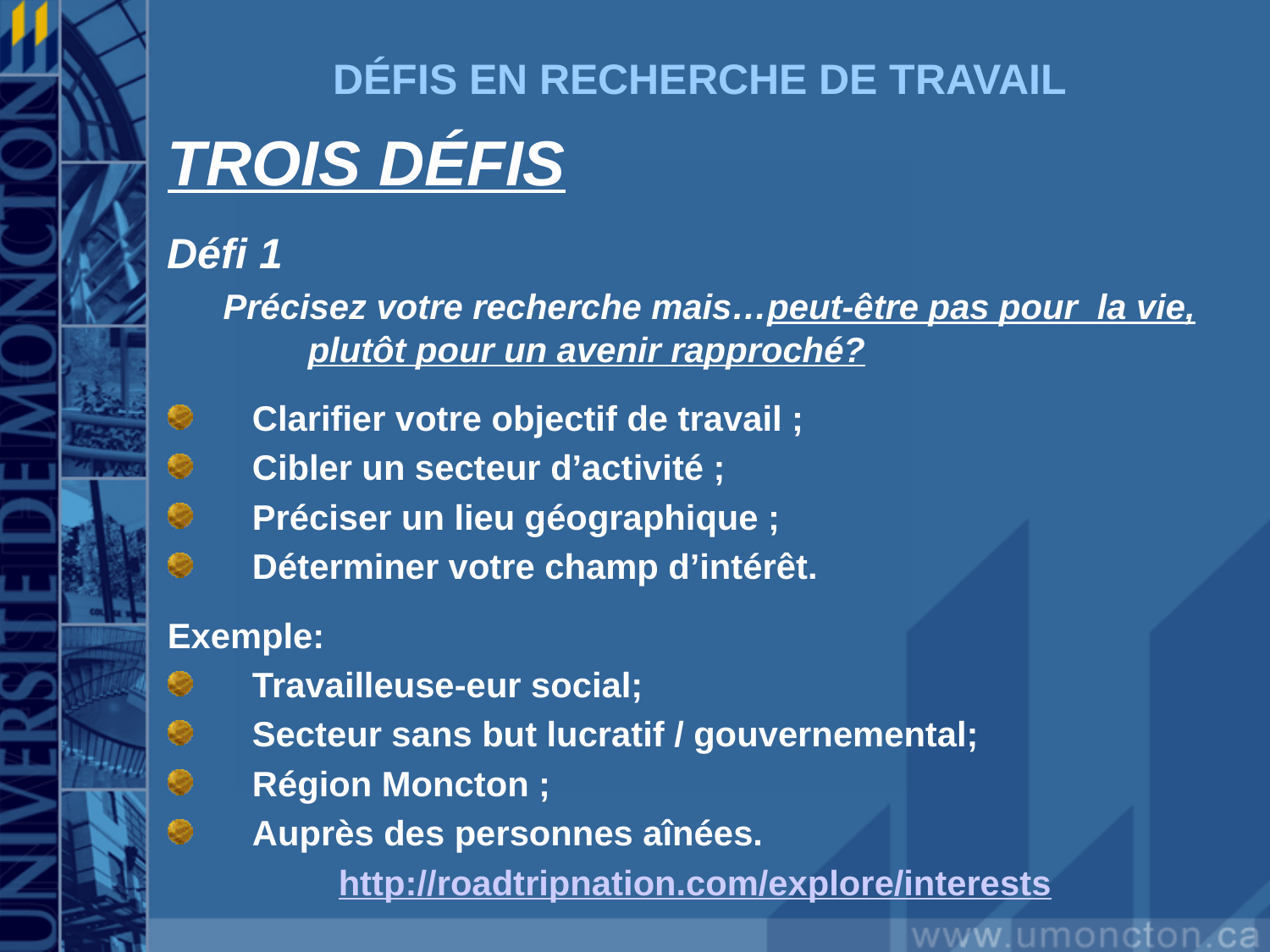

# DÉFIS EN RECHERCHE DE TRAVAIL
TROIS DÉFIS

Défi 1
Précisez votre recherche mais…peut-être pas pour  la vie, plutôt pour un avenir rapproché?

Clarifier votre objectif de travail ;
Cibler un secteur d’activité ;
Préciser un lieu géographique ;
Déterminer votre champ d’intérêt.

Exemple:
Travailleuse-eur social;
Secteur sans but lucratif / gouvernemental;
Région Moncton ;
Auprès des personnes aînées.
http://roadtripnation.com/explore/interests